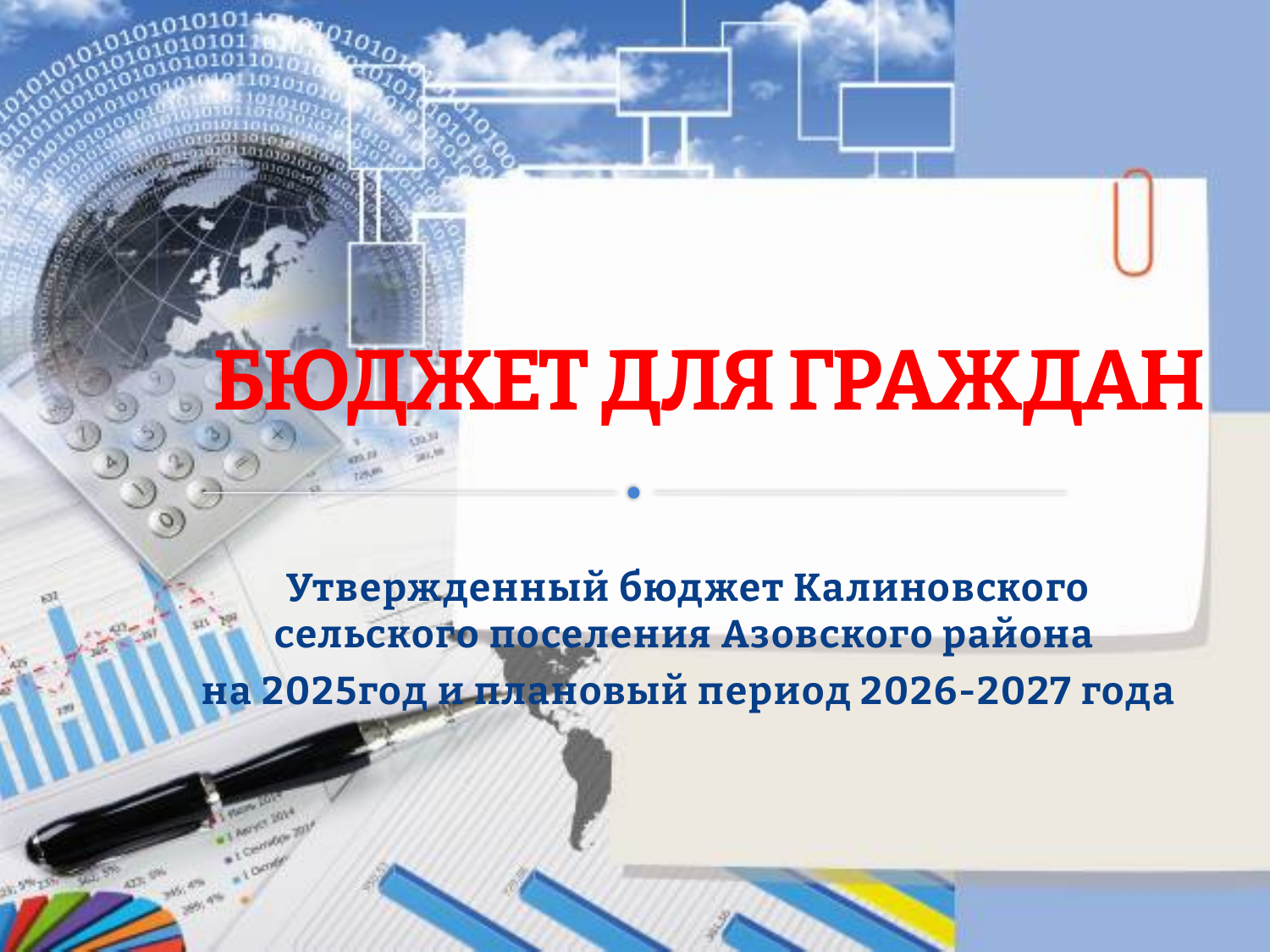

# БЮДЖЕТ ДЛЯ ГРАЖДАН
Утвержденный бюджет Калиновского сельского поселения Азовского района
на 2025год и плановый период 2026-2027 года